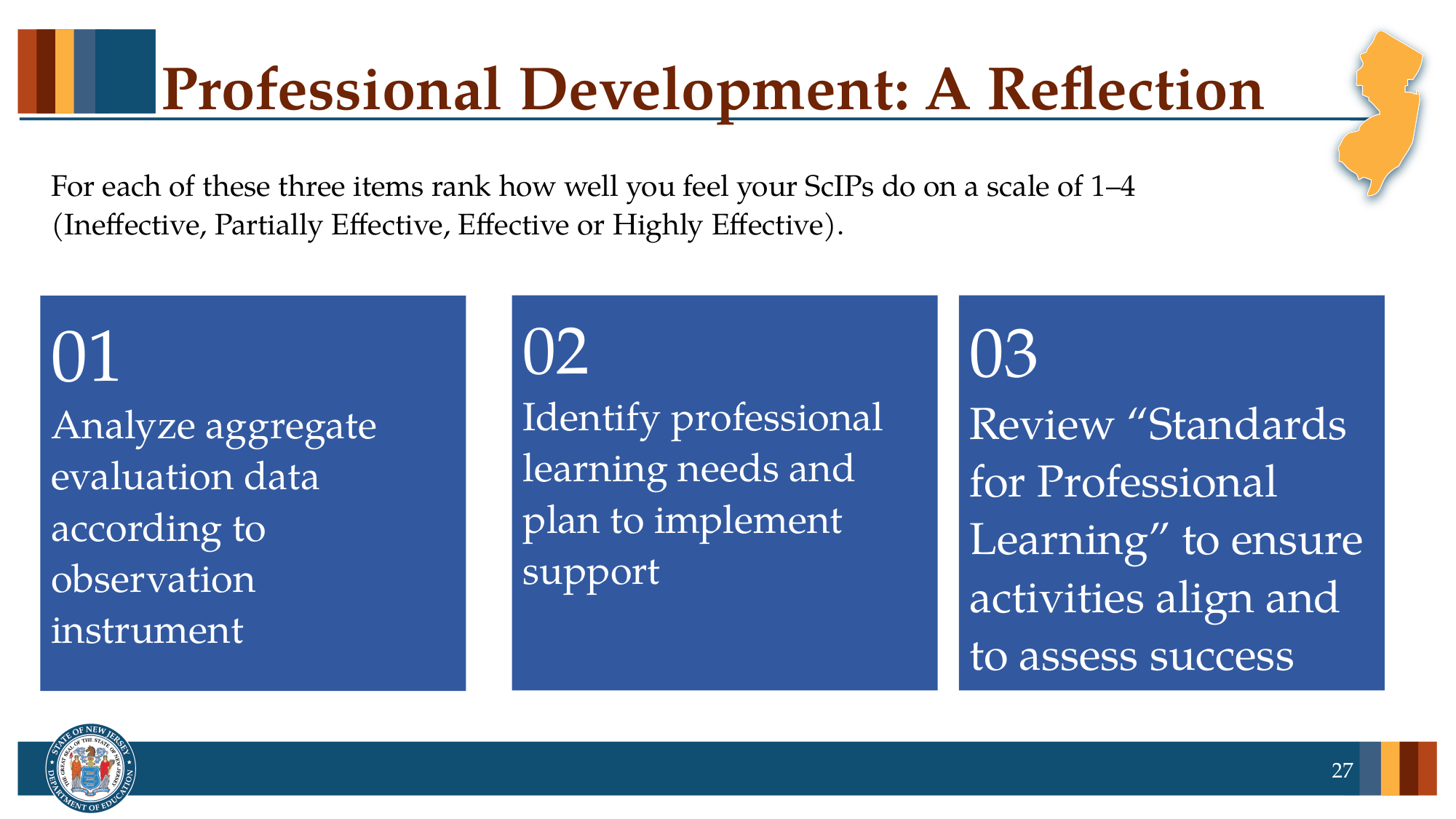

# Professional Development: A Reflection
For each of these three items rank how well you feel your ScIPs do on a scale of 1–4 (Ineffective, Partially Effective, Effective or Highly Effective).
02
Identify professional learning needs and plan to implement support
03
Review “Standards for Professional Learning” to ensure activities align and to assess success
01
Analyze aggregate evaluation data according to observation instrument
27